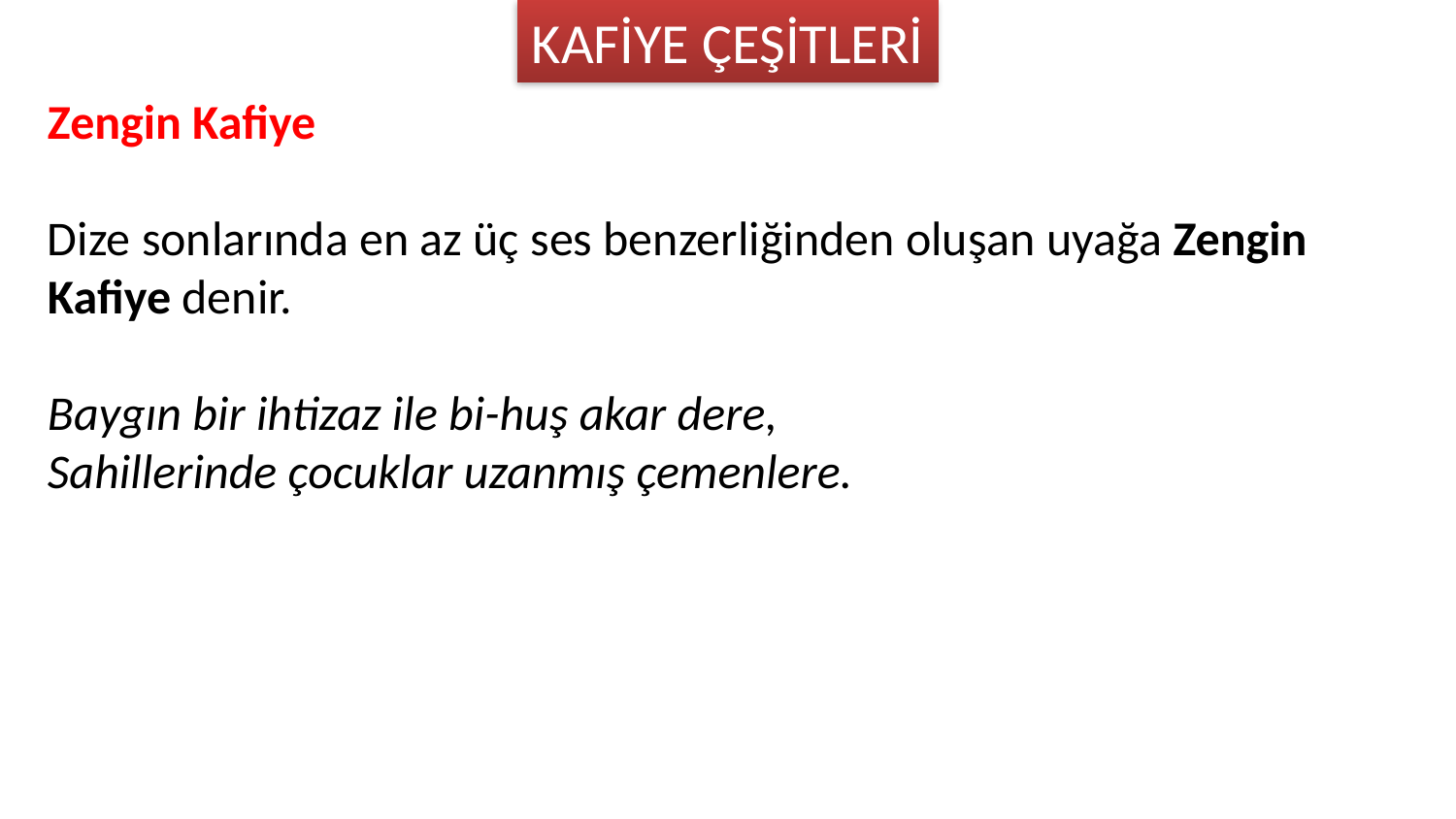

KAFİYE ÇEŞİTLERİ
Zengin Kafiye

Dize sonlarında en az üç ses benzerliğinden oluşan uyağa Zengin Kafiye denir.

Baygın bir ihtizaz ile bi-huş akar dere,
Sahillerinde çocuklar uzanmış çemenlere.